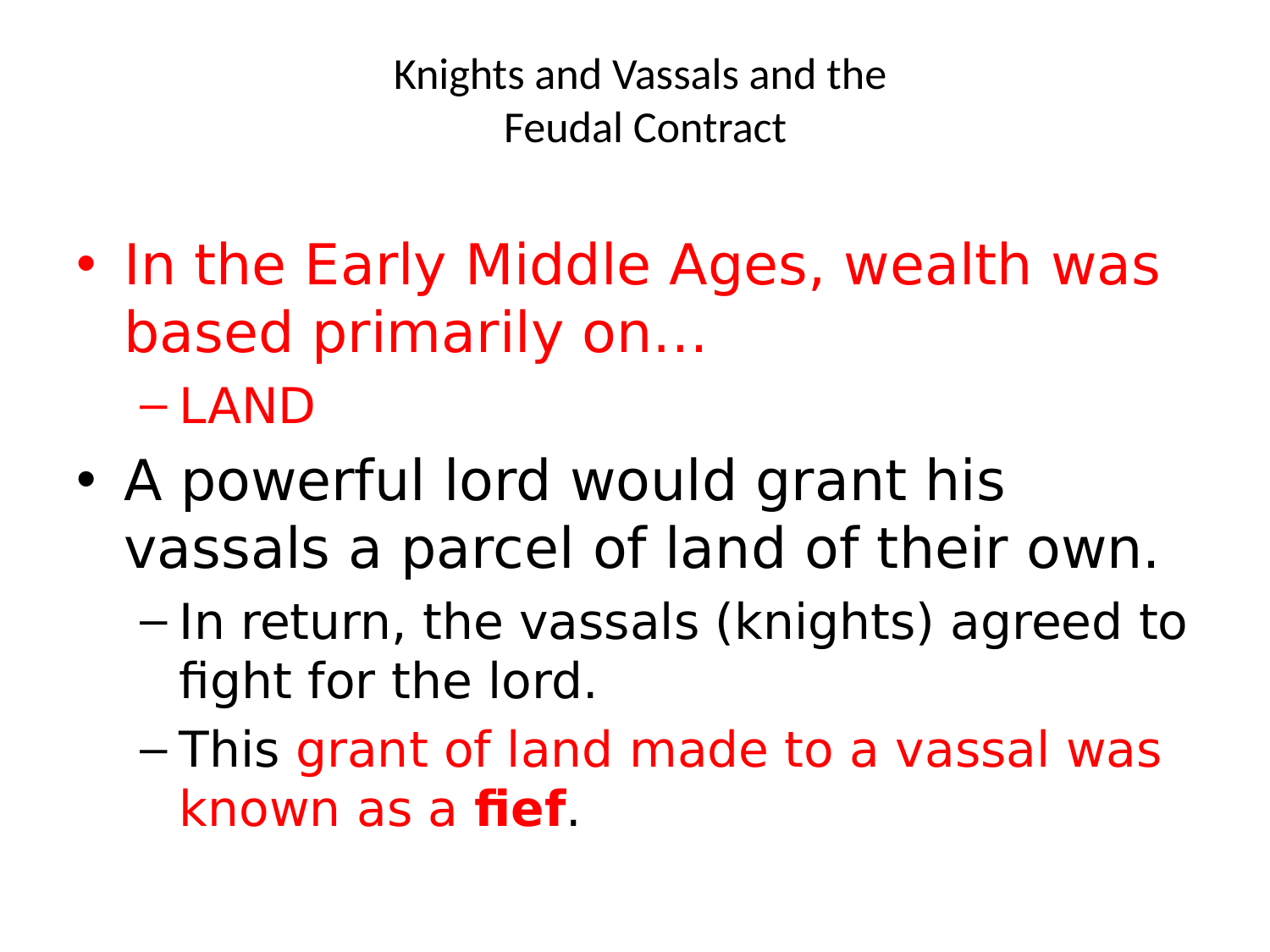

# Knights and Vassals and the Feudal Contract
In the Early Middle Ages, wealth was based primarily on…
LAND
A powerful lord would grant his vassals a parcel of land of their own.
In return, the vassals (knights) agreed to fight for the lord.
This grant of land made to a vassal was known as a fief.